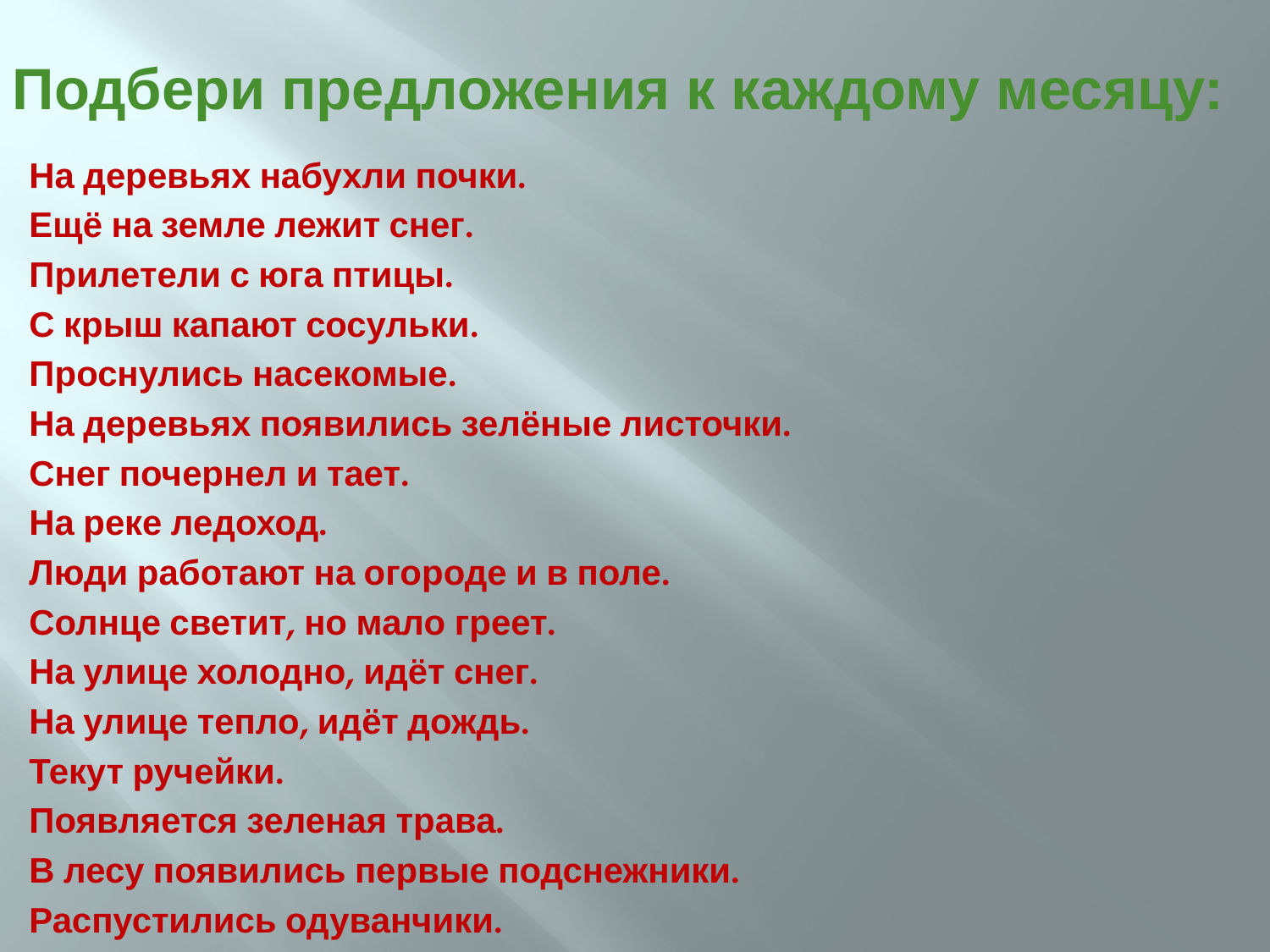

# Подбери предложения к каждому месяцу:
На деревьях набухли почки.
Ещё на земле лежит снег.
Прилетели с юга птицы.
С крыш капают сосульки.
Проснулись насекомые.
На деревьях появились зелёные листочки.
Снег почернел и тает.
На реке ледоход.
Люди работают на огороде и в поле.
Солнце светит, но мало греет.
На улице холодно, идёт снег.
На улице тепло, идёт дождь.
Текут ручейки.
Появляется зеленая трава.
В лесу появились первые подснежники.
Распустились одуванчики.